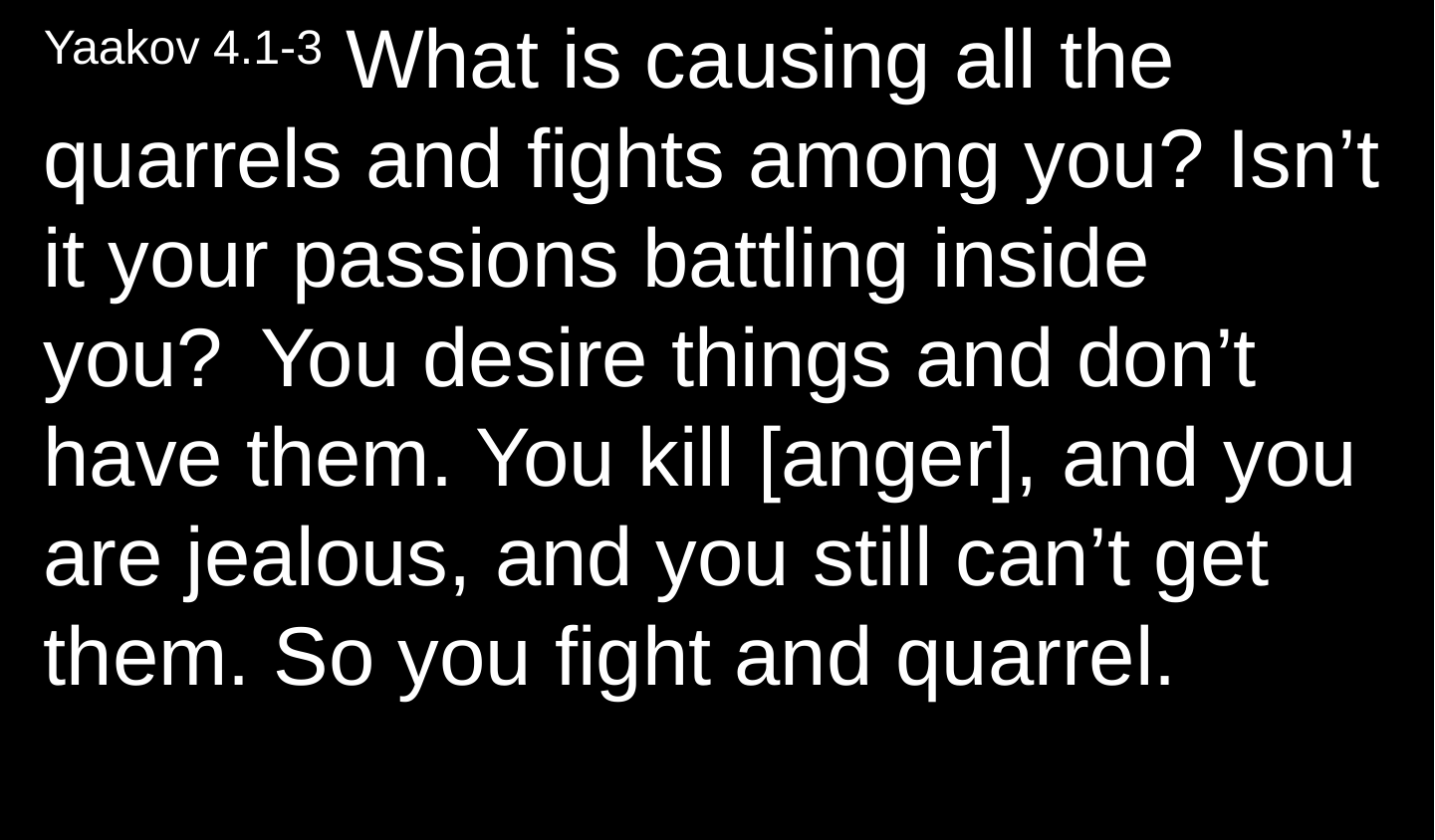

Yaakov 4.1-3 What is causing all the quarrels and fights among you? Isn’t it your passions battling inside you?  You desire things and don’t have them. You kill [anger], and you are jealous, and you still can’t get them. So you fight and quarrel.